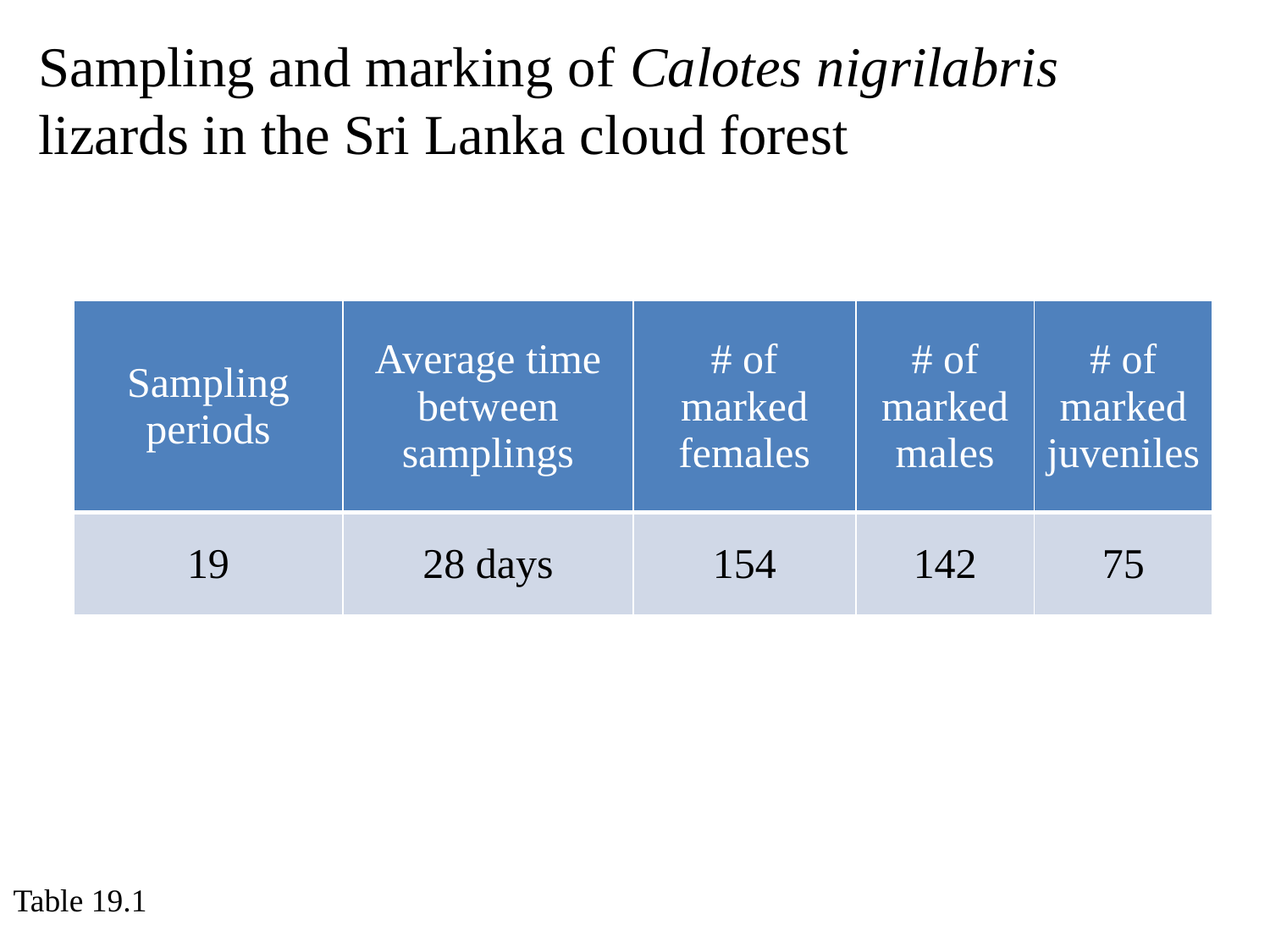

Sampling and marking of Calotes nigrilabris lizards in the Sri Lanka cloud forest
| Sampling periods | Average time between samplings | # of marked females | # of marked males | # of marked juveniles |
| --- | --- | --- | --- | --- |
| 19 | 28 days | 154 | 142 | 75 |
Table 19.1